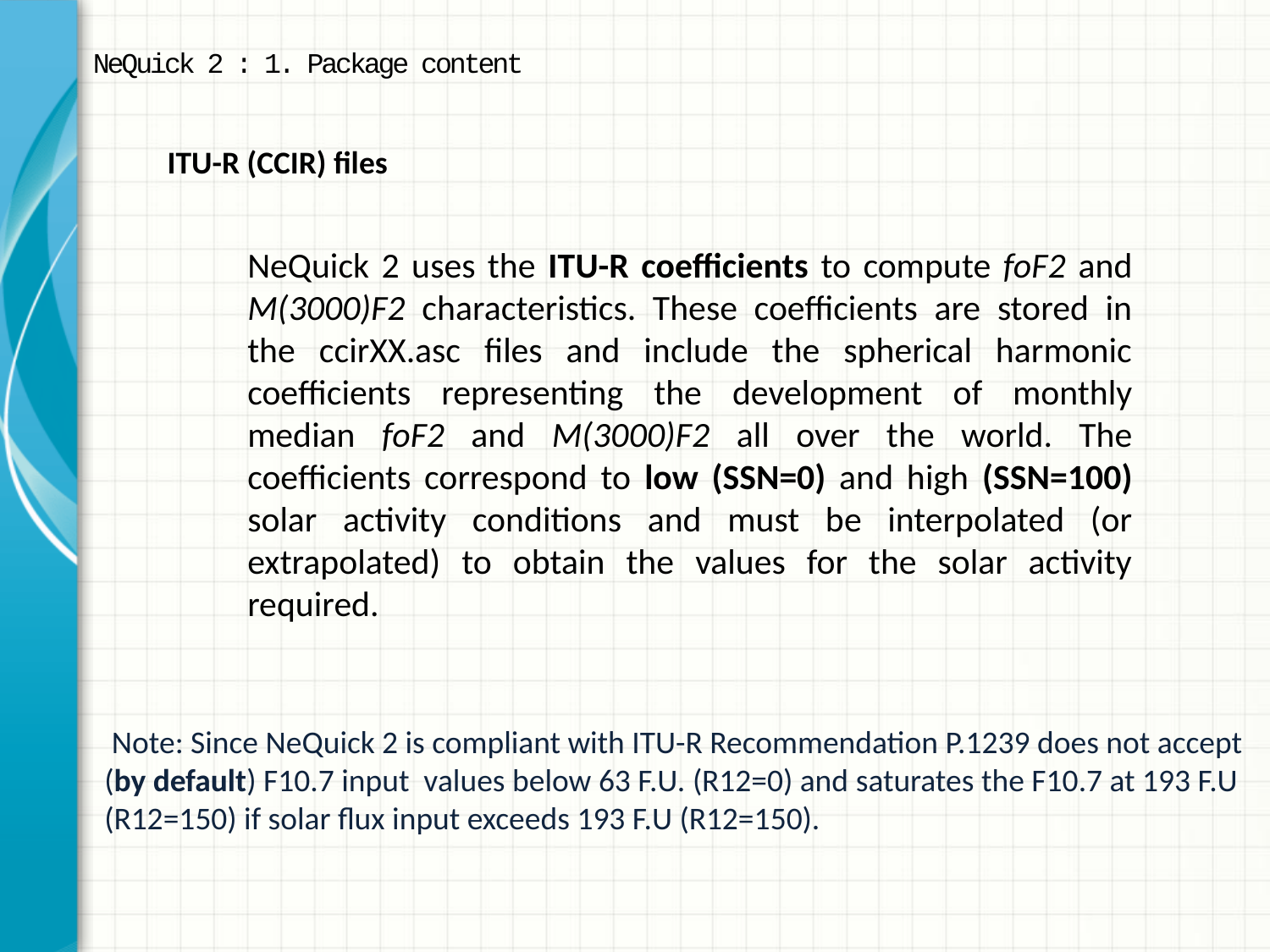

NeQuick 2 : 1. Package content
ITU-R (CCIR) files
NeQuick 2 uses the ITU-R coefficients to compute foF2 and M(3000)F2 characteristics. These coefficients are stored in the ccirXX.asc files and include the spherical harmonic coefficients representing the development of monthly median foF2 and M(3000)F2 all over the world. The coefficients correspond to low (SSN=0) and high (SSN=100) solar activity conditions and must be interpolated (or extrapolated) to obtain the values for the solar activity required.

 Note: Since NeQuick 2 is compliant with ITU-R Recommendation P.1239 does not accept
(by default) F10.7 input  values below 63 F.U. (R12=0) and saturates the F10.7 at 193 F.U
(R12=150) if solar flux input exceeds 193 F.U (R12=150).